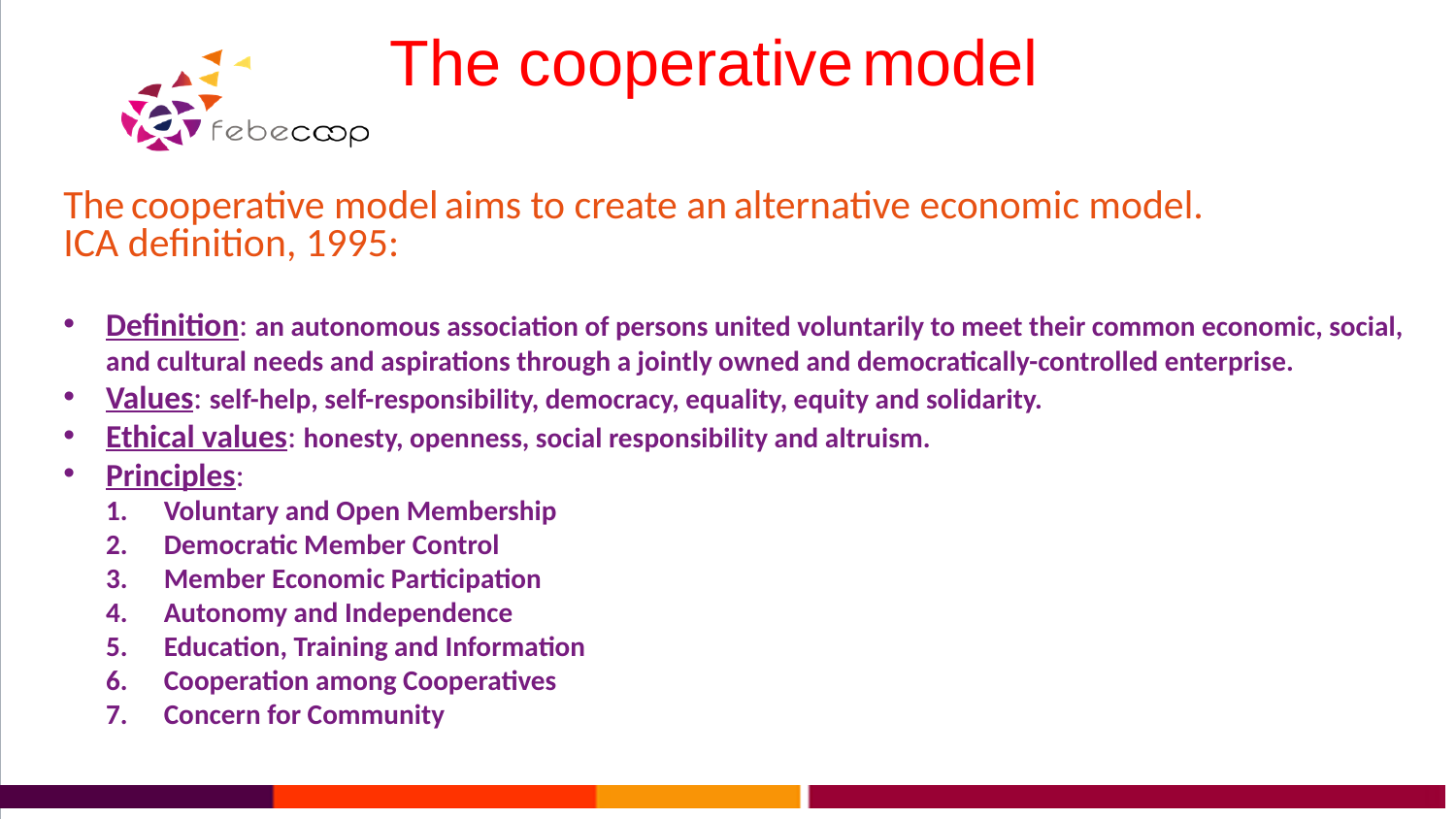

The cooperative model
The cooperative model aims to create an alternative economic model.
ICA definition, 1995:

Definition: an autonomous association of persons united voluntarily to meet their common economic, social, and cultural needs and aspirations through a jointly owned and democratically-controlled enterprise.
Values: self-help, self-responsibility, democracy, equality, equity and solidarity.
Ethical values: honesty, openness, social responsibility and altruism.
Principles:
Voluntary and Open Membership
Democratic Member Control
Member Economic Participation
Autonomy and Independence
Education, Training and Information
Cooperation among Cooperatives
Concern for Community